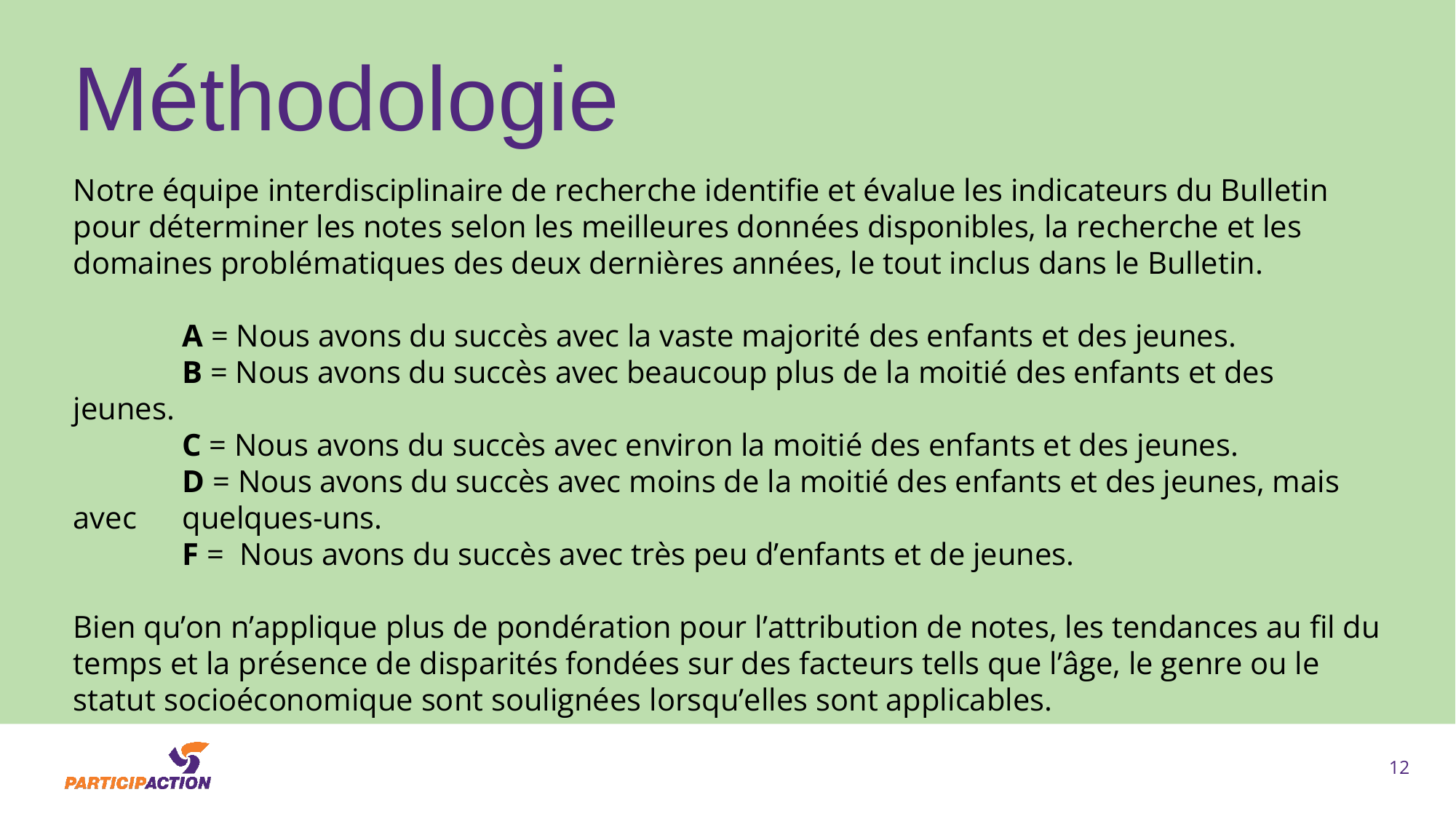

# Méthodologie
Notre équipe interdisciplinaire de recherche identifie et évalue les indicateurs du Bulletin pour déterminer les notes selon les meilleures données disponibles, la recherche et les domaines problématiques des deux dernières années, le tout inclus dans le Bulletin.

   	A = Nous avons du succès avec la vaste majorité des enfants et des jeunes.
   	B = Nous avons du succès avec beaucoup plus de la moitié des enfants et des jeunes.
   	C = Nous avons du succès avec environ la moitié des enfants et des jeunes.
   	D = Nous avons du succès avec moins de la moitié des enfants et des jeunes, mais avec 	quelques-uns.
   	F =  Nous avons du succès avec très peu d’enfants et de jeunes.

Bien qu’on n’applique plus de pondération pour l’attribution de notes, les tendances au fil du temps et la présence de disparités fondées sur des facteurs tells que l’âge, le genre ou le statut socioéconomique sont soulignées lorsqu’elles sont applicables.
12